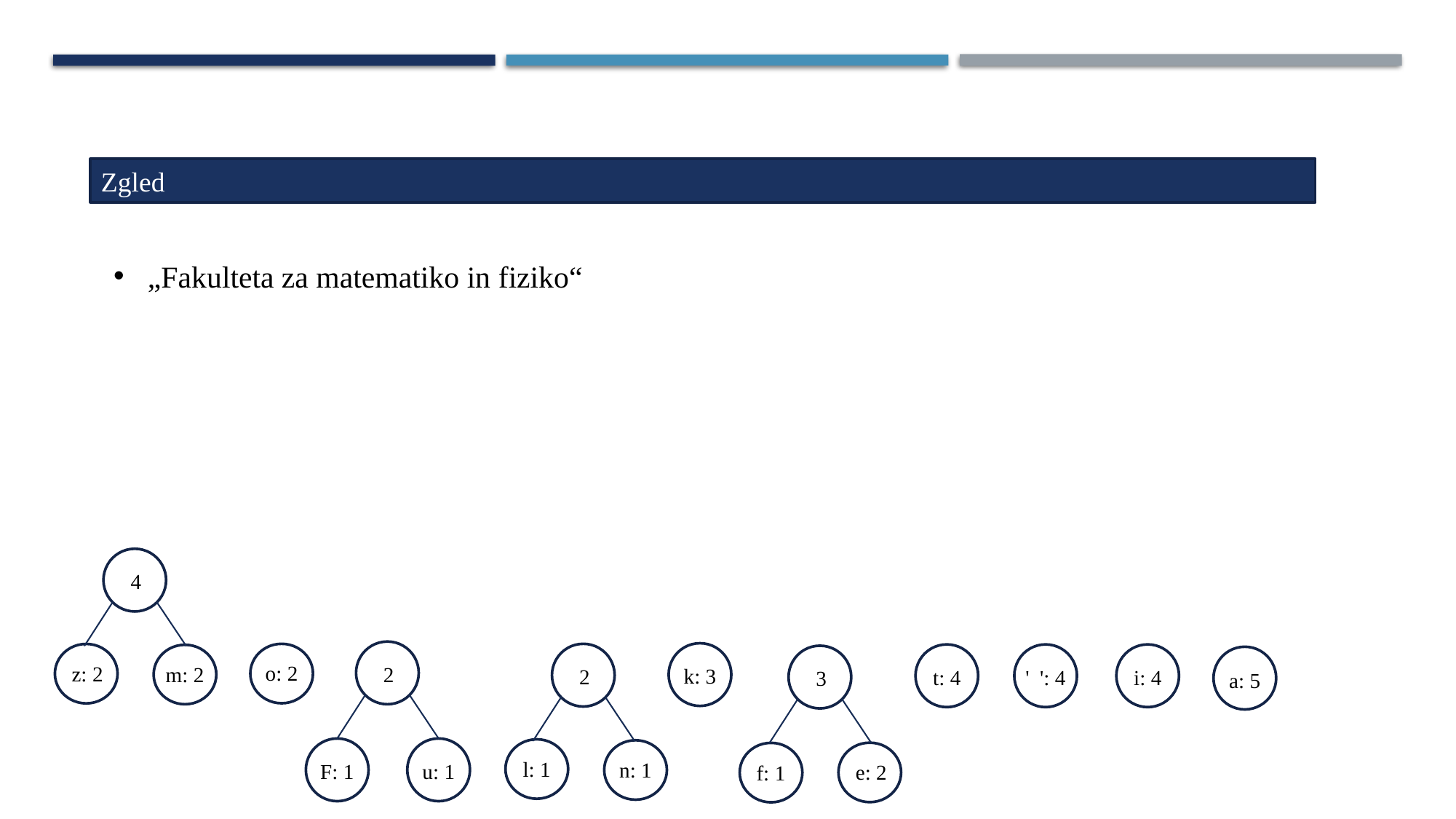

Zgled

„Fakulteta za matematiko in fiziko“

4

o: 2
z: 2
2
m: 2
k: 3
2
t: 4
'  ': 4
i: 4
3
a: 5

l: 1
n: 1
F: 1
u: 1
e: 2
f: 1